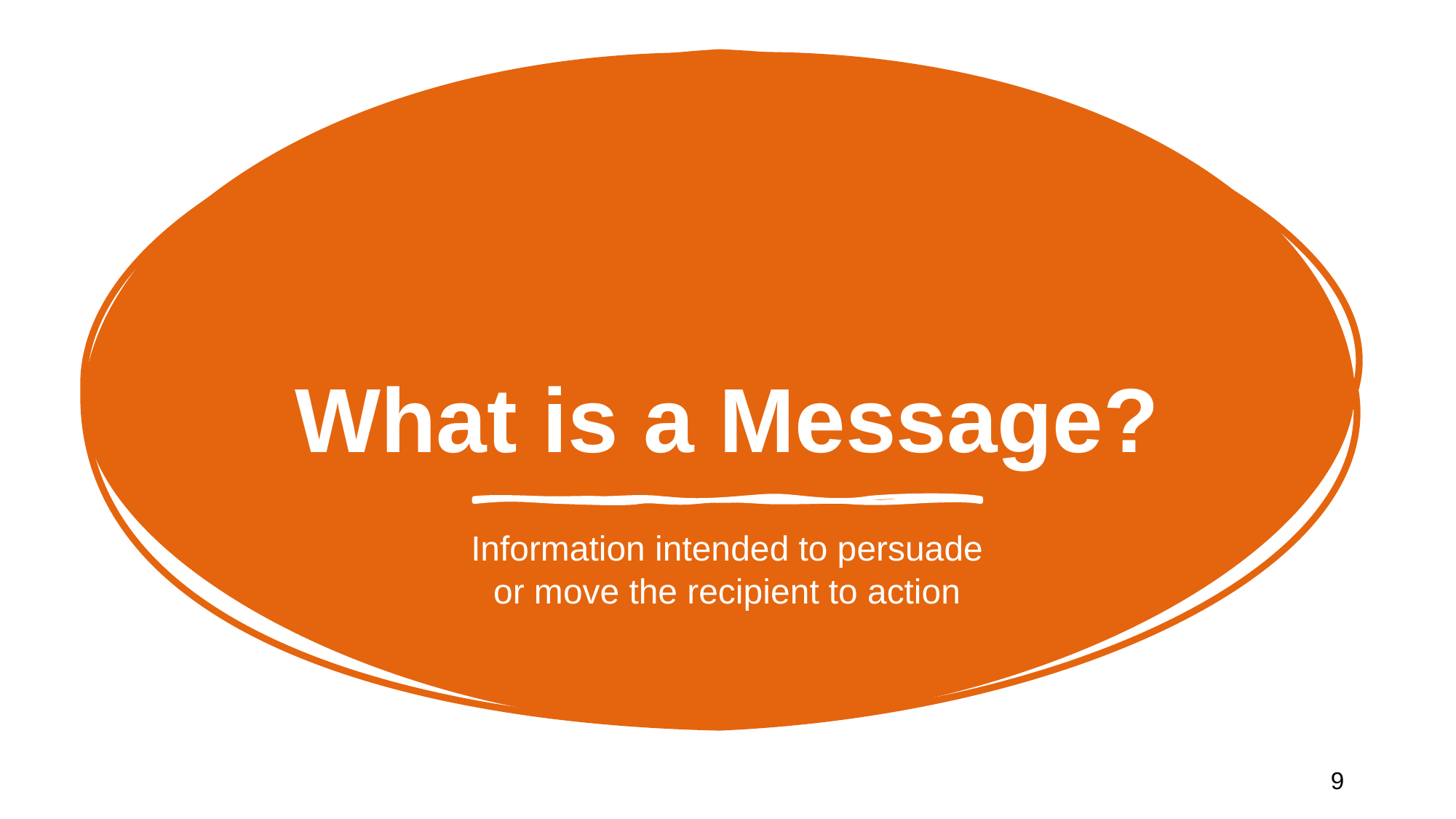

# What is a Message?

Information intended to persuade or move the recipient to action

9